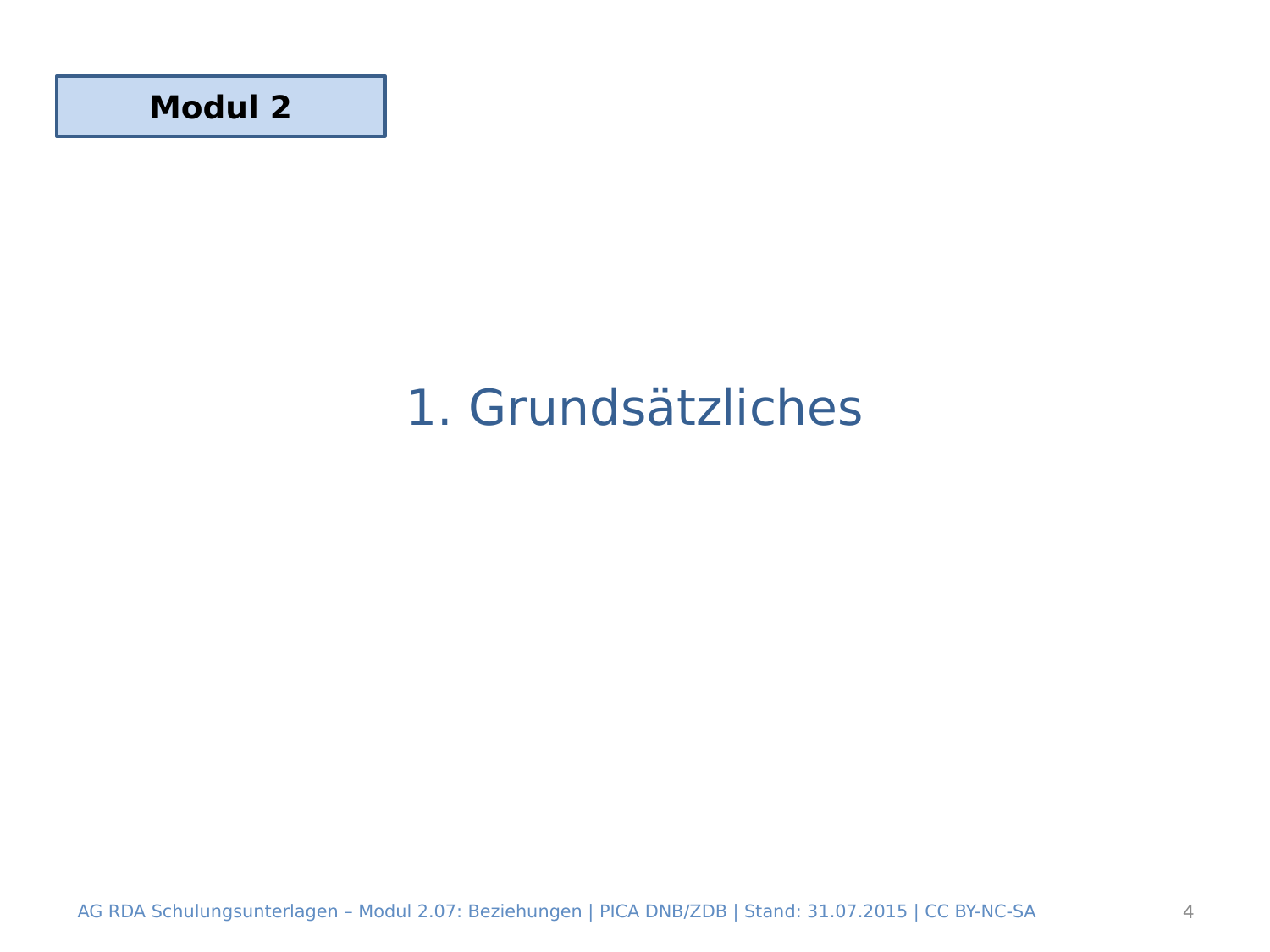

Modul 2
# 1. Grundsätzliches
AG RDA Schulungsunterlagen – Modul 2.07: Beziehungen | PICA DNB/ZDB | Stand: 31.07.2015 | CC BY-NC-SA
4